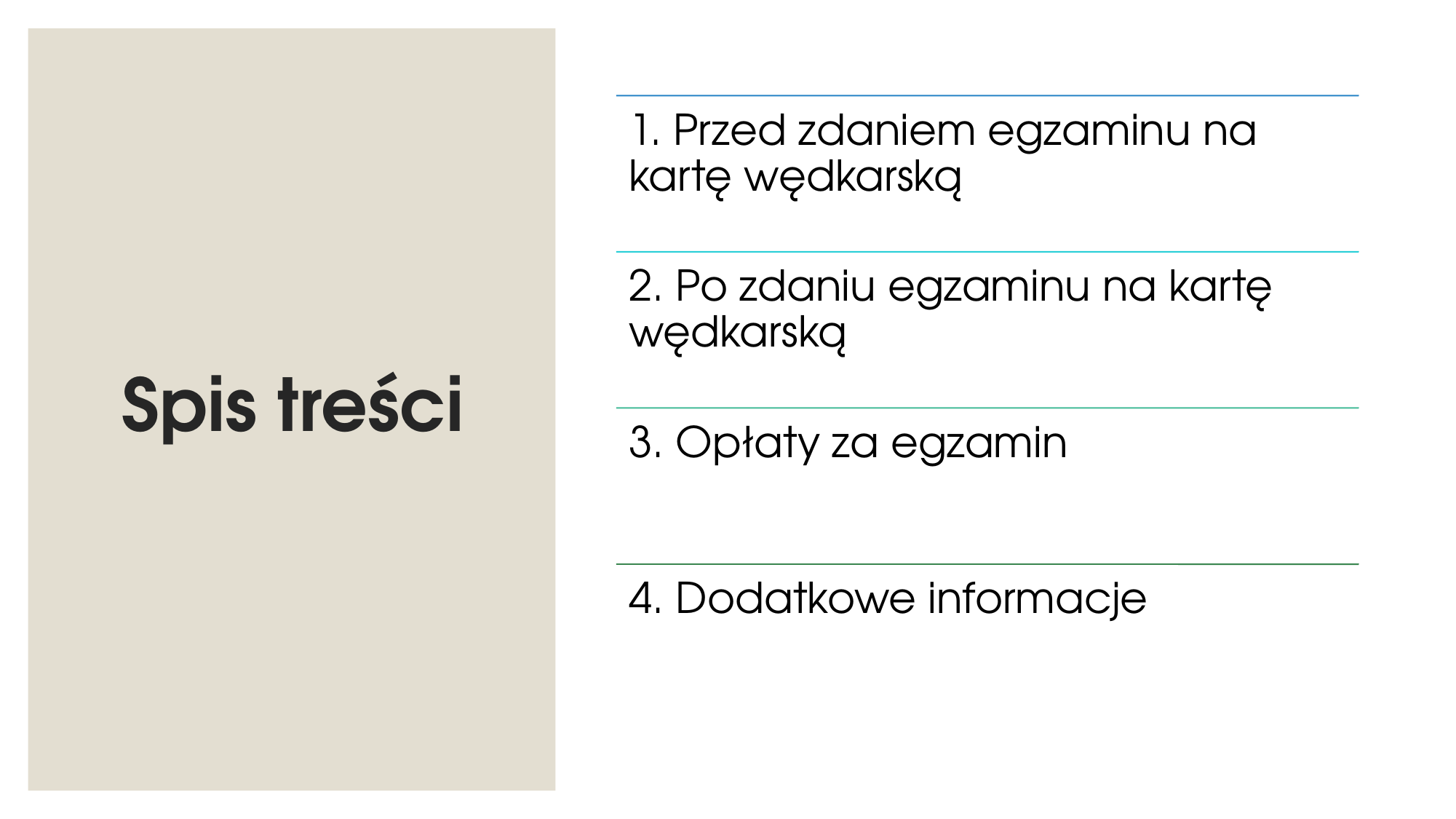

# Spis treści
1. Przed zdaniem egzaminu na kartę wędkarską
2. Po zdaniu egzaminu na kartę wędkarską
3. Opłaty za egzamin
4. Dodatkowe informacje